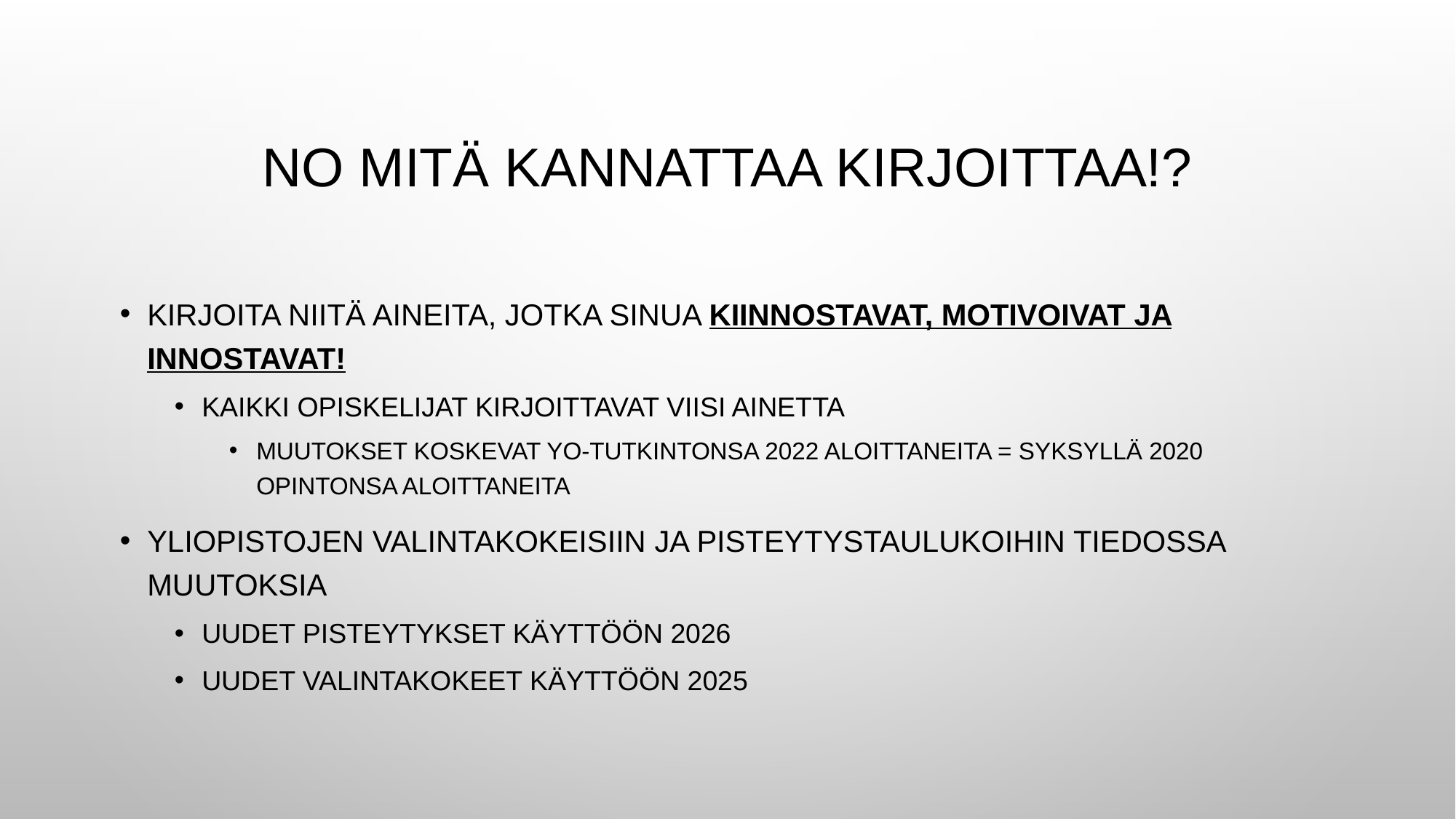

# No mitä kannattaa kirjoittaa!?
Kirjoita niitä aineita, jotka sinua kiinnostavat, motivoivat ja innostavat!
kaikki opiskelijat kirjoittavat viisi ainetta
muutokset koskevat yo-tutkintonsa 2022 aloittaneita = syksyllä 2020 opintonsa aloittaneita
Yliopistojen valintakokeisiin ja pisteytystaulukoihin tiedossa muutoksia
Uudet Pisteytykset käyttöön 2026
Uudet valintakokeet käyttöön 2025